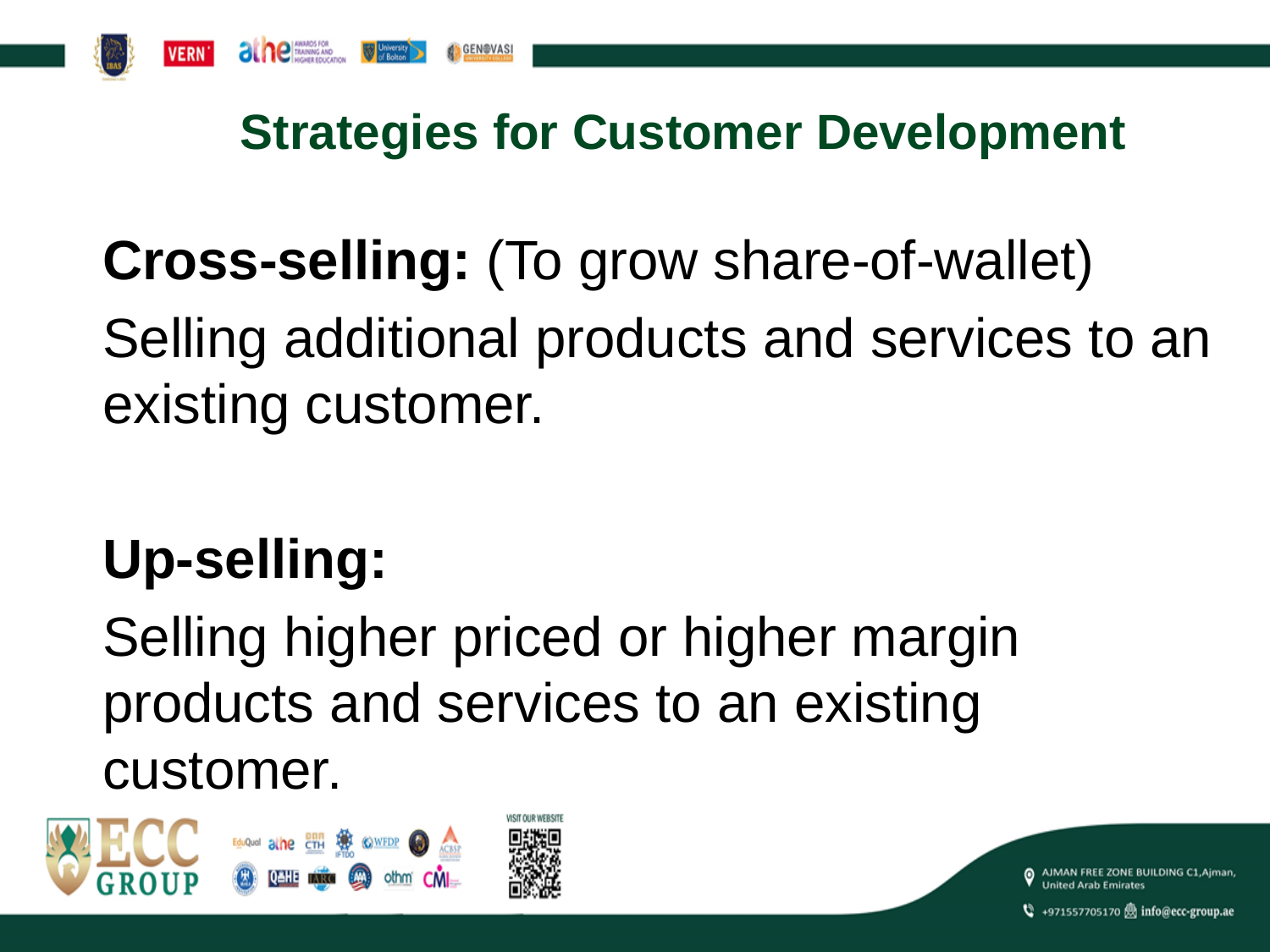

# Strategies for Customer Development
Cross-selling: (To grow share-of-wallet)
Selling additional products and services to an existing customer.

Up-selling:
Selling higher priced or higher margin products and services to an existing customer.